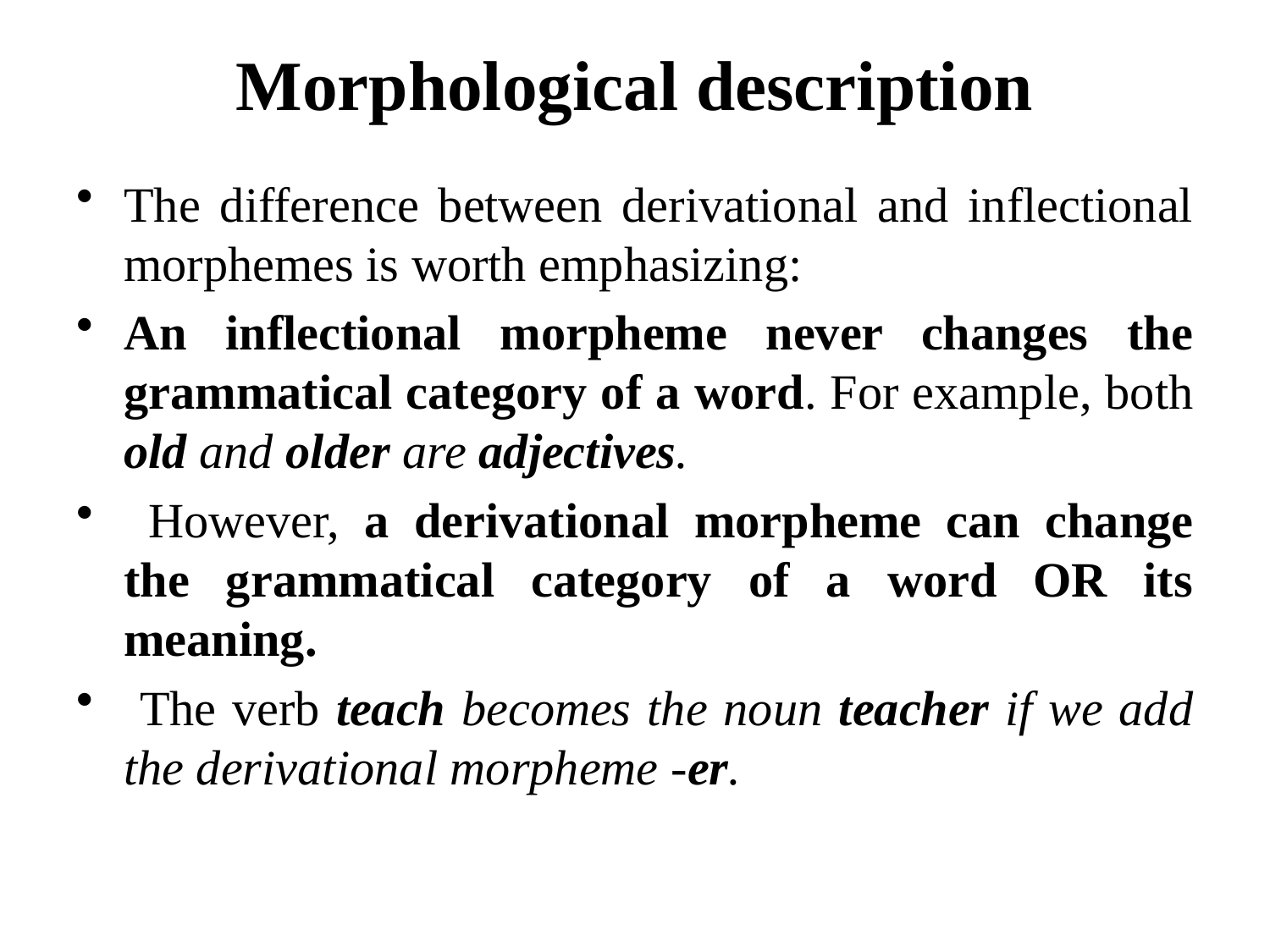

# Morphological description
The difference between derivational and inflectional morphemes is worth emphasizing:
An inflectional morpheme never changes the grammatical category of a word. For example, both old and older are adjectives.
 However, a derivational morpheme can change the grammatical category of a word OR its meaning.
 The verb teach becomes the noun teacher if we add the derivational morpheme -er.